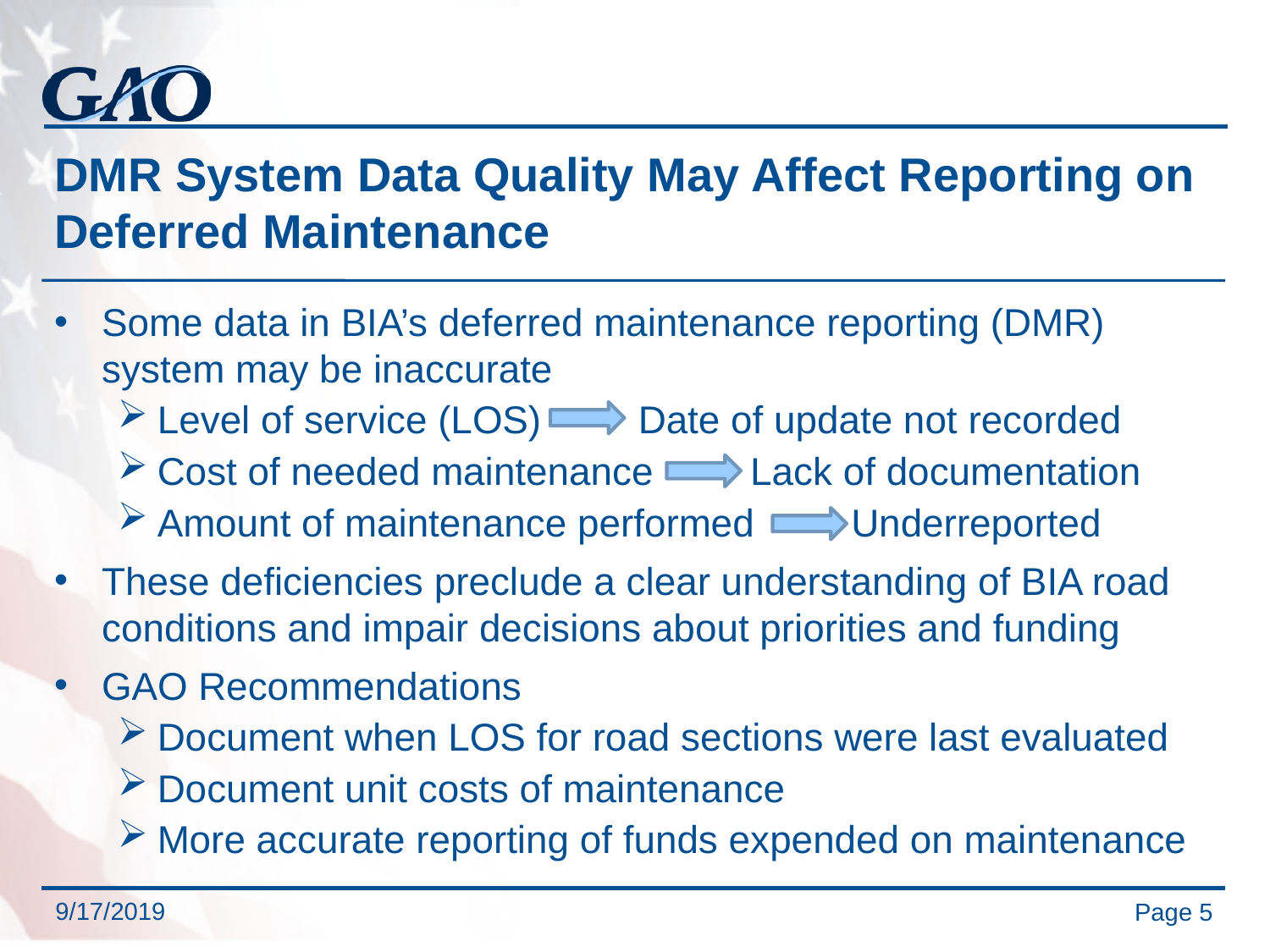

# DMR System Data Quality May Affect Reporting on Deferred Maintenance
Some data in BIA’s deferred maintenance reporting (DMR) system may be inaccurate
Level of service (LOS)         Date of update not recorded
Cost of needed maintenance         Lack of documentation
Amount of maintenance performed         Underreported
These deficiencies preclude a clear understanding of BIA road conditions and impair decisions about priorities and funding
GAO Recommendations
Document when LOS for road sections were last evaluated
Document unit costs of maintenance
More accurate reporting of funds expended on maintenance

Page 5